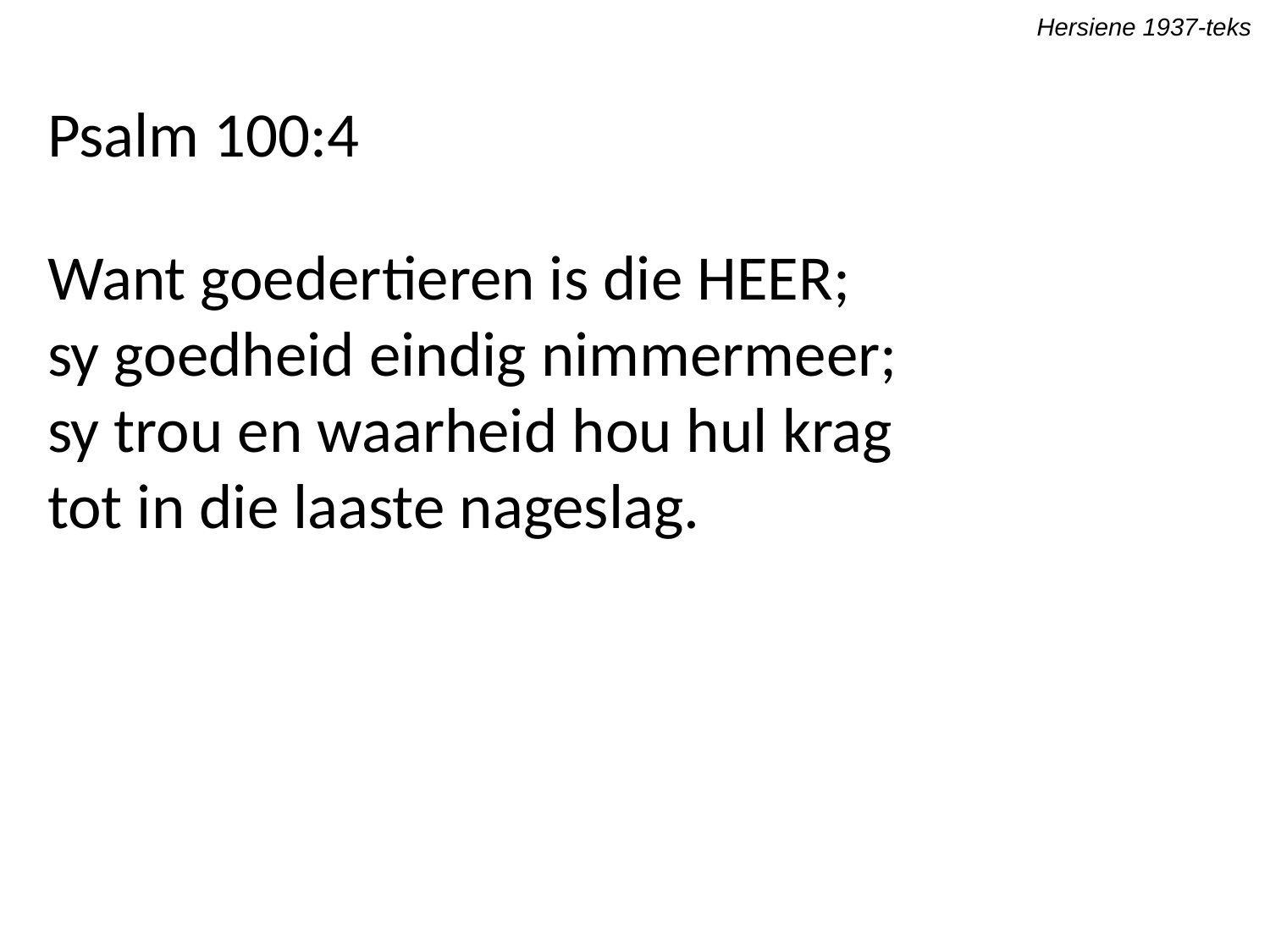

Hersiene 1937-teks
Psalm 100:4

Want goedertieren is die Heer;
sy goedheid eindig nimmermeer;
sy trou en waarheid hou hul krag
tot in die laaste nageslag.